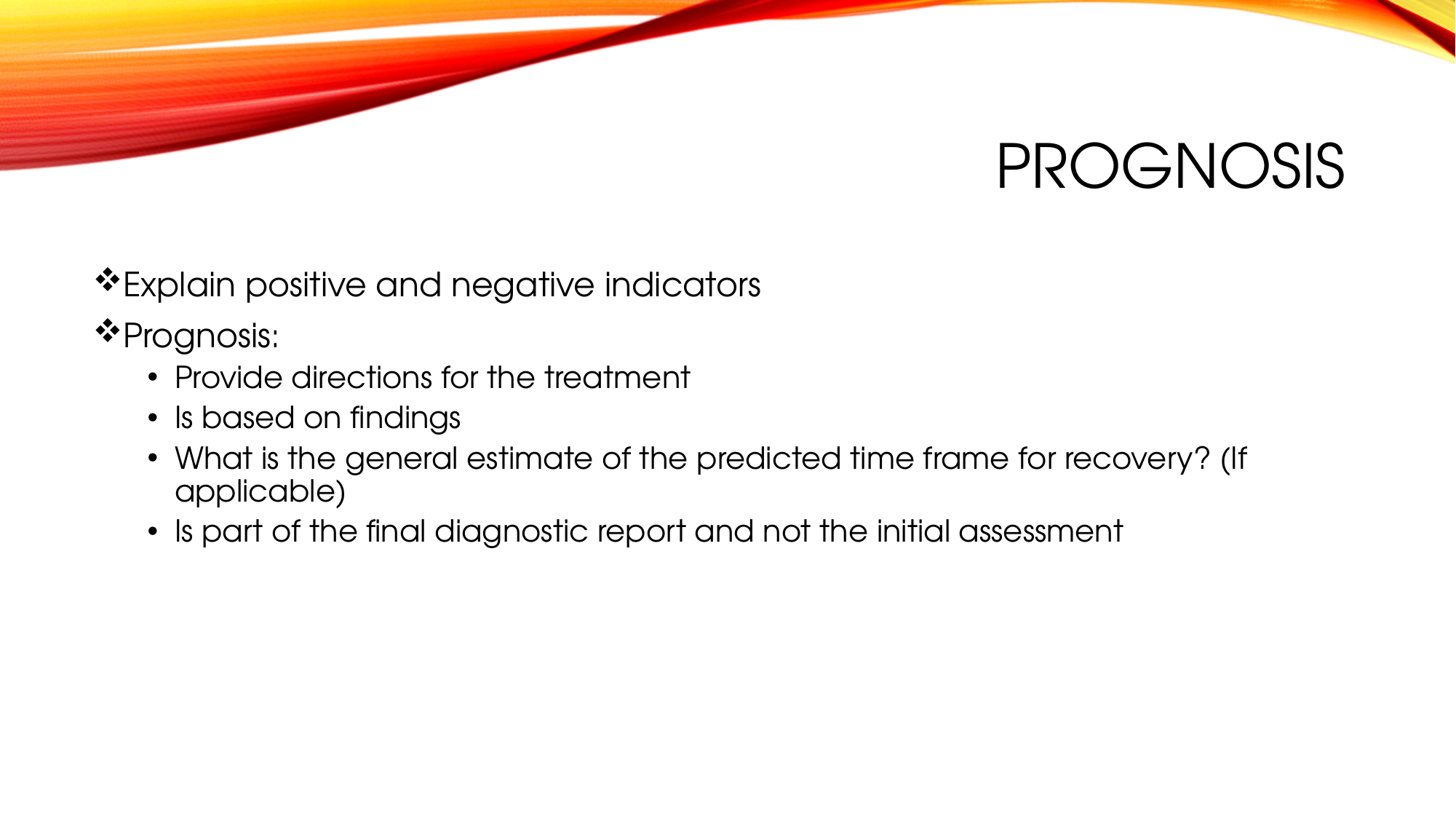

# Prognosis
Explain positive and negative indicators
Prognosis:
Provide directions for the treatment
Is based on findings
What is the general estimate of the predicted time frame for recovery? (If applicable)
Is part of the final diagnostic report and not the initial assessment